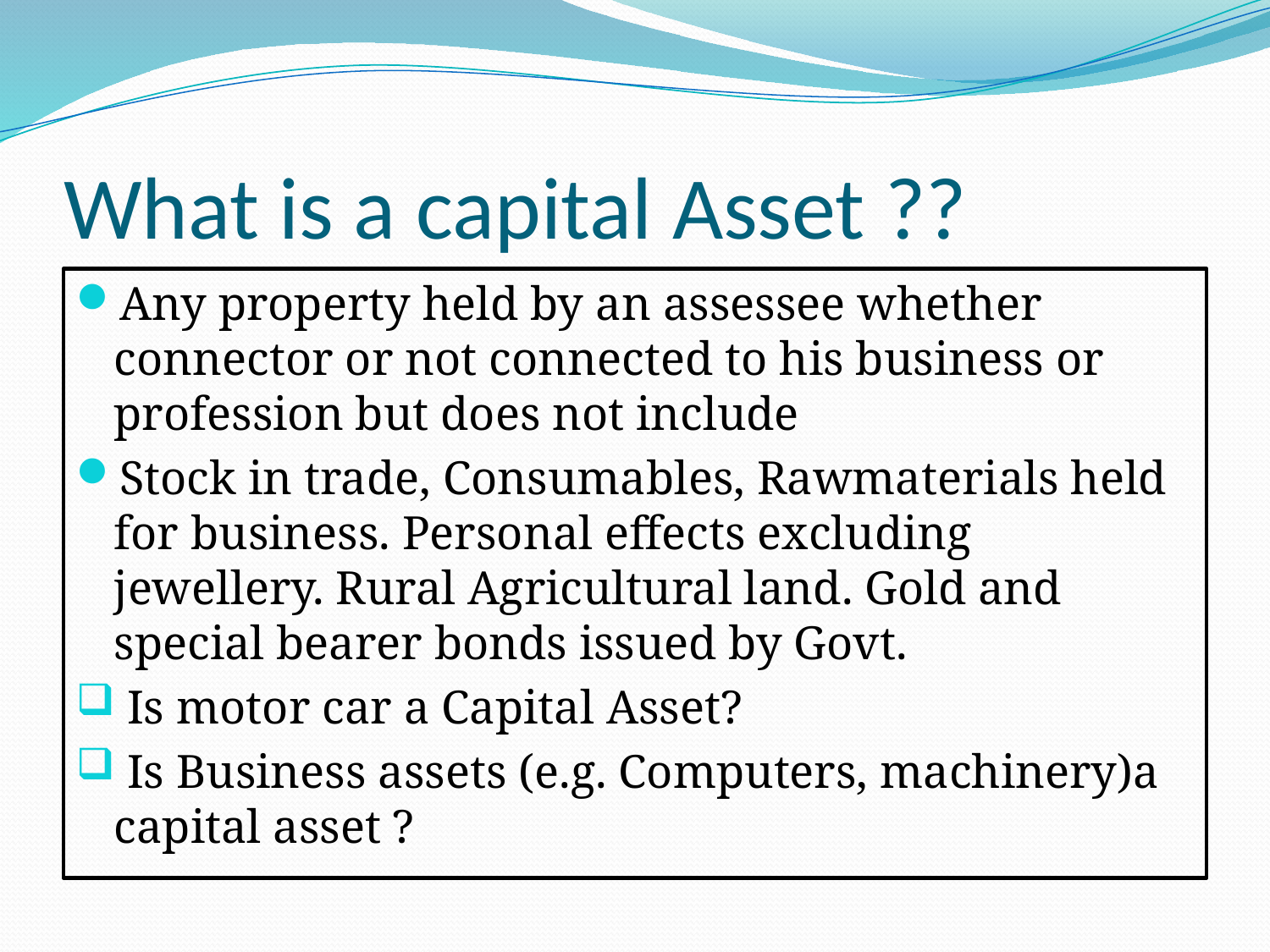

# What is a capital Asset ??
Any property held by an assessee whether connector or not connected to his business or profession but does not include
Stock in trade, Consumables, Rawmaterials held for business. Personal effects excluding jewellery. Rural Agricultural land. Gold and special bearer bonds issued by Govt.
 Is motor car a Capital Asset?
 Is Business assets (e.g. Computers, machinery)a capital asset ?